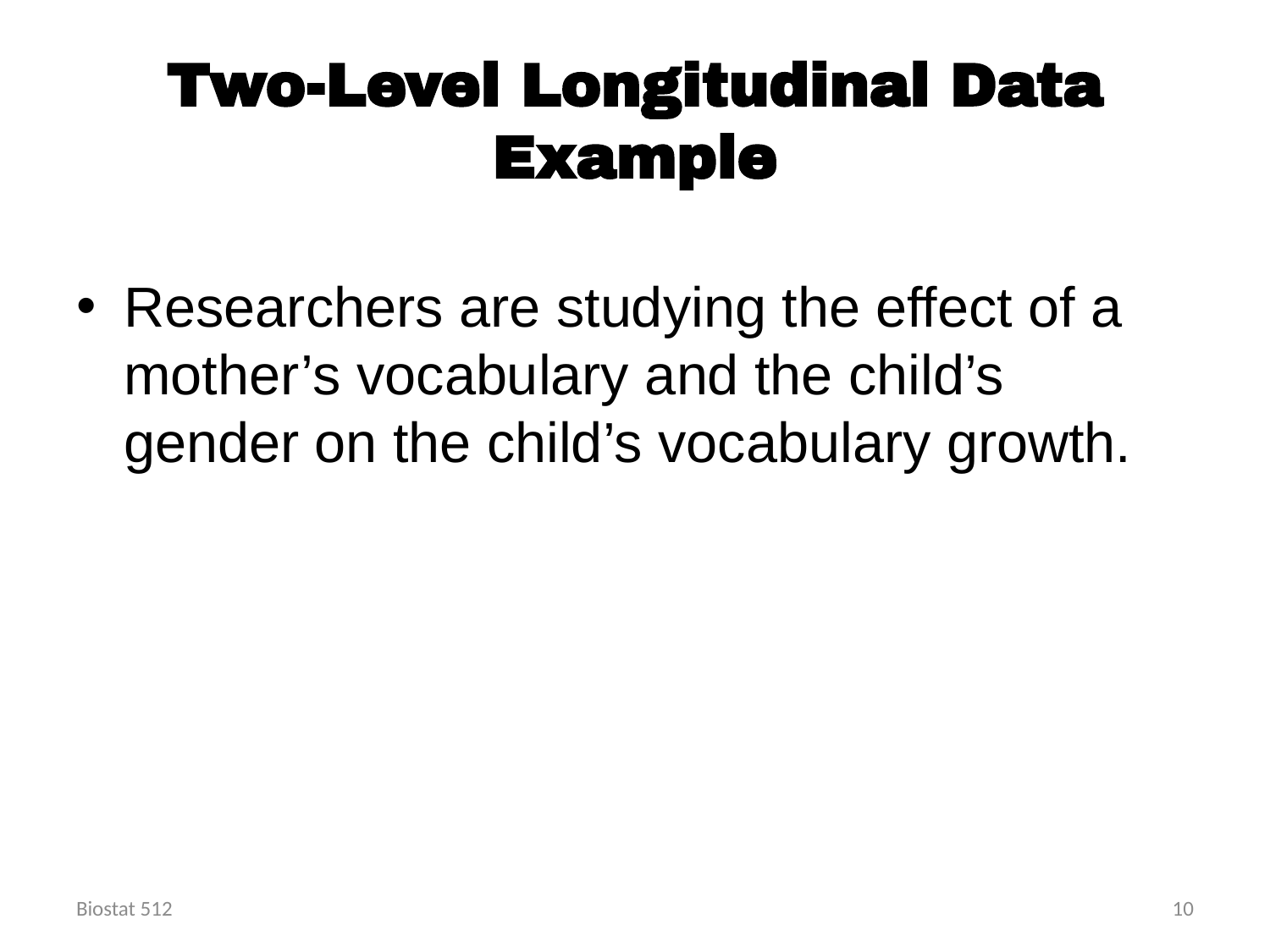

# Two-Level Longitudinal Data Example
Researchers are studying the effect of a mother’s vocabulary and the child’s gender on the child’s vocabulary growth.
Biostat 512
10